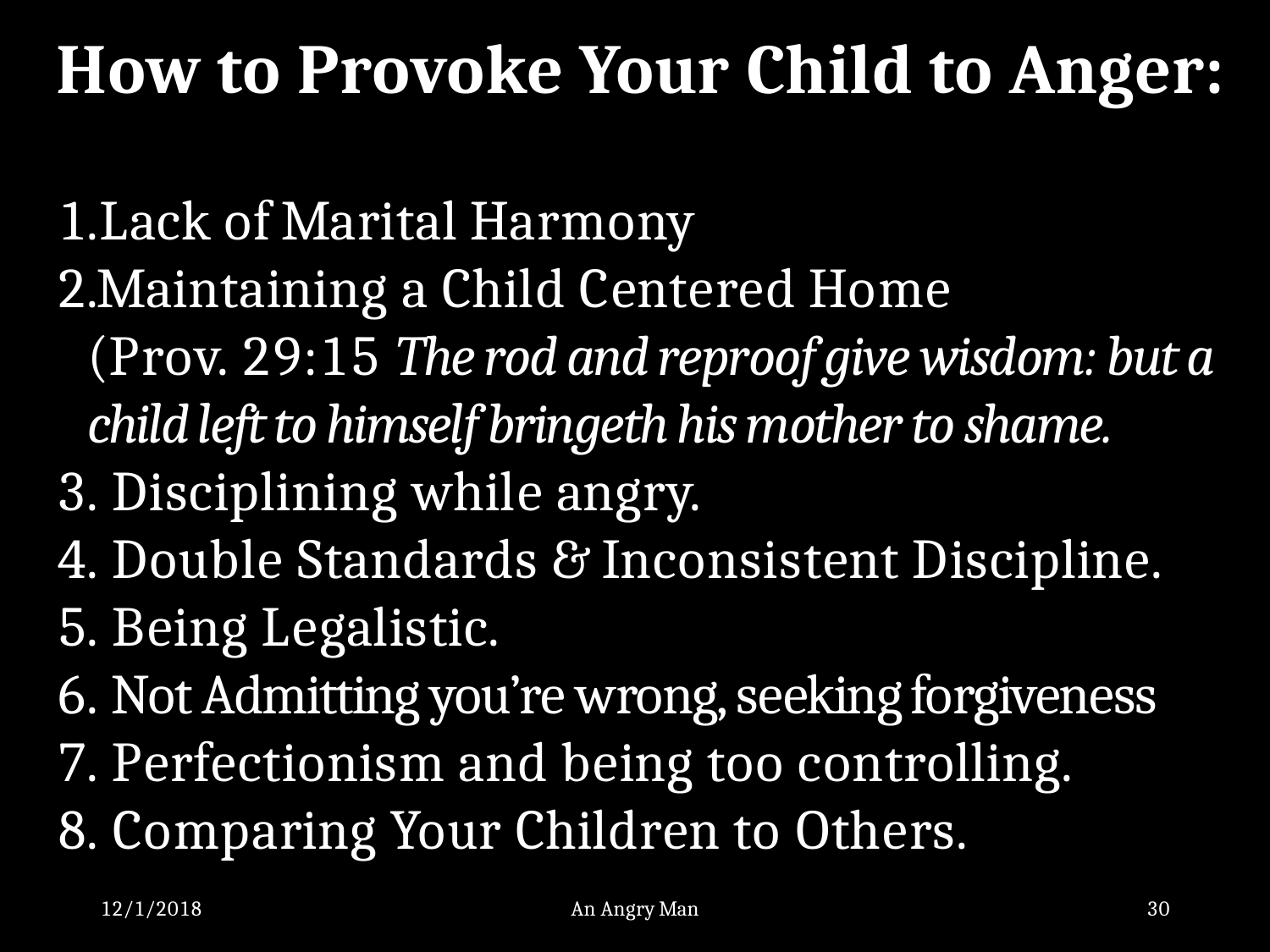

How to Provoke Your Child to Anger:

Lack of Marital Harmony
Maintaining a Child Centered Home
(Prov. 29:15 The rod and reproof give wisdom: but a child left to himself bringeth his mother to shame.
 Disciplining while angry.
 Double Standards & Inconsistent Discipline.
 Being Legalistic.
 Not Admitting you’re wrong, seeking forgiveness
 Perfectionism and being too controlling.
 Comparing Your Children to Others.
12/1/2018
An Angry Man
30